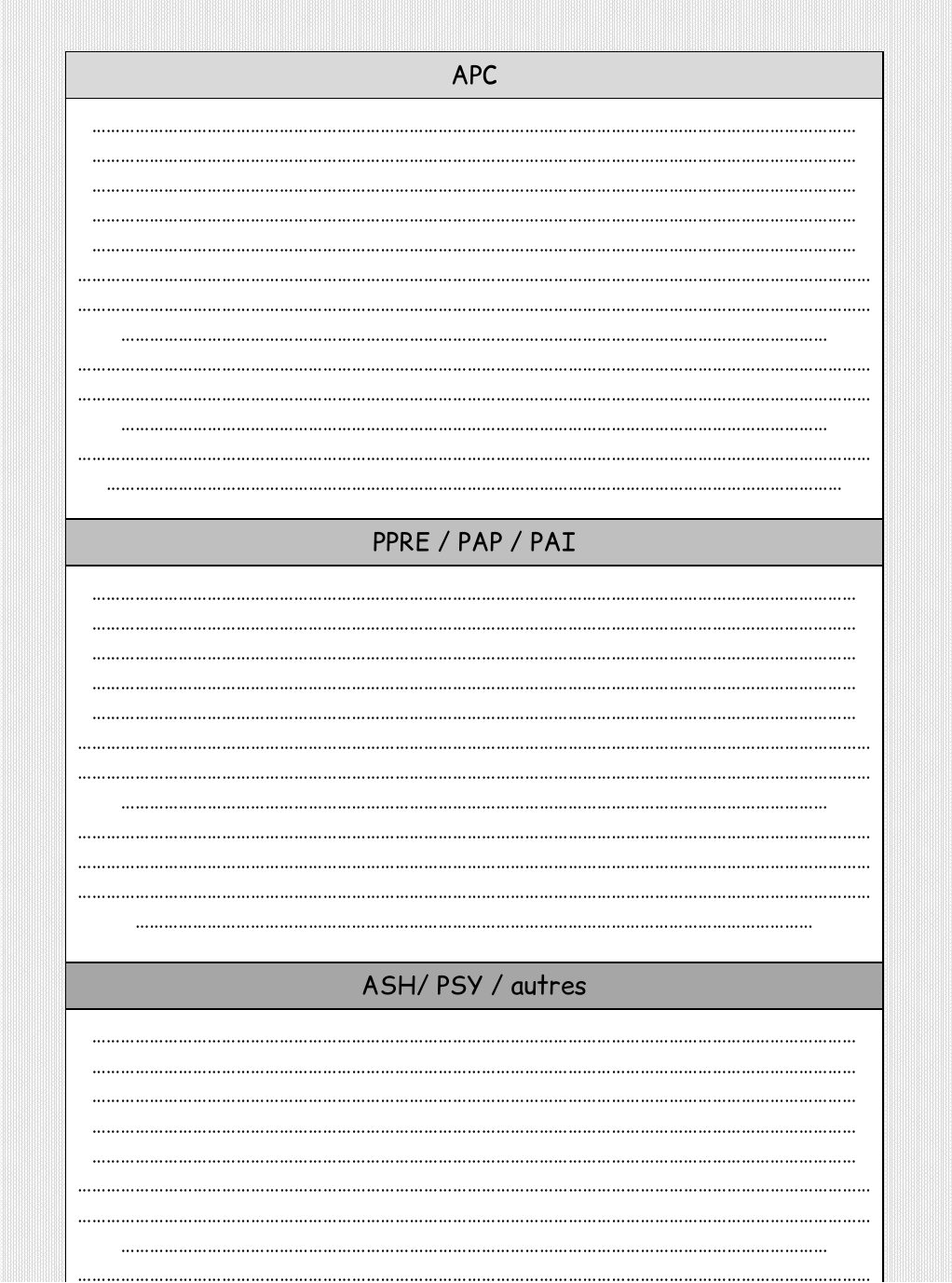

| APC |
| --- |
| …………………………………………………………………………………………………………………………………………… …………………………………………………………………………………………………………………………………………… …………………………………………………………………………………………………………………………………………… …………………………………………………………………………………………………………………………………………… …………………………………………………………………………………………………………………………………………… ……………………………………………………………………………………………………………………………………………………………………………………………………………………………………………………………………………………………………………………………………………………………………………………………………………………………………… ……………………………………………………………………………………………………………………………………………………………………………………………………………………………………………………………………………………………………………………………………………………………………………………………………………………………………… ………………………………………………………………………………………………………………………………………………………………………………………………………………………………………………………………………………………… |
| PPRE / PAP / PAI |
| …………………………………………………………………………………………………………………………………………… …………………………………………………………………………………………………………………………………………… …………………………………………………………………………………………………………………………………………… …………………………………………………………………………………………………………………………………………… …………………………………………………………………………………………………………………………………………… ……………………………………………………………………………………………………………………………………………………………………………………………………………………………………………………………………………………………………………………………………………………………………………………………………………………………………… …………………………………………………………………………………………………………………………………………………………………………………………………………………………………………………………………………………………………………………………………………………………………………………………………………………………………………………………………………………………………………………………………………………………………………………… |
| ASH/ PSY / autres |
| …………………………………………………………………………………………………………………………………………… …………………………………………………………………………………………………………………………………………… …………………………………………………………………………………………………………………………………………… …………………………………………………………………………………………………………………………………………… …………………………………………………………………………………………………………………………………………… ……………………………………………………………………………………………………………………………………………………………………………………………………………………………………………………………………………………………………………………………………………………………………………………………………………………………………… ………………………………………………………………………………………………………………………………………………………………………………………………………………………………………………………………………………………… …………………………………………………………………………………………………………………………………………… |